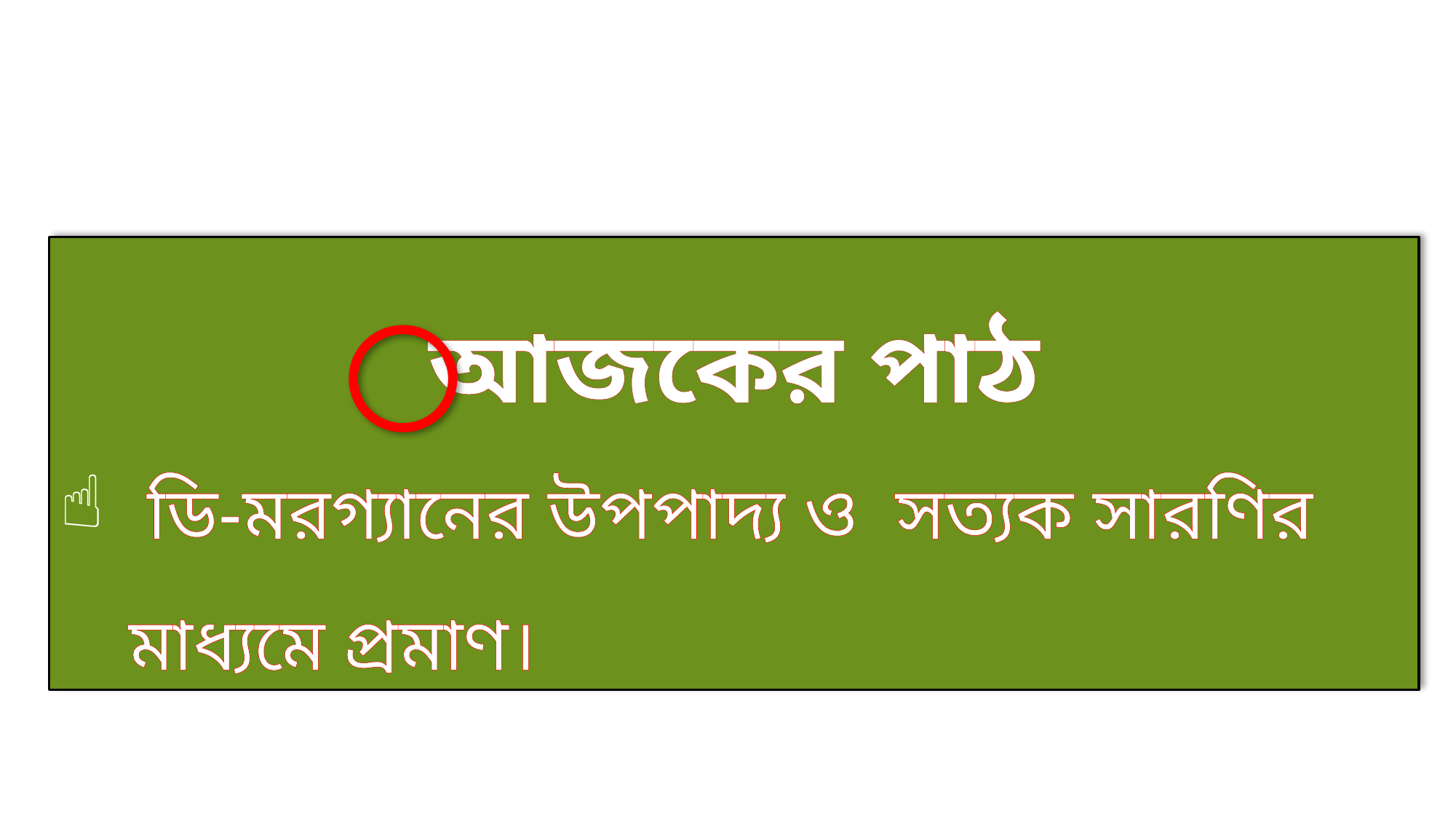

আজকের পাঠ
 ডি-মরগ্যানের উপপাদ্য ও  সত্যক সারণির মাধ্যমে প্রমাণ।